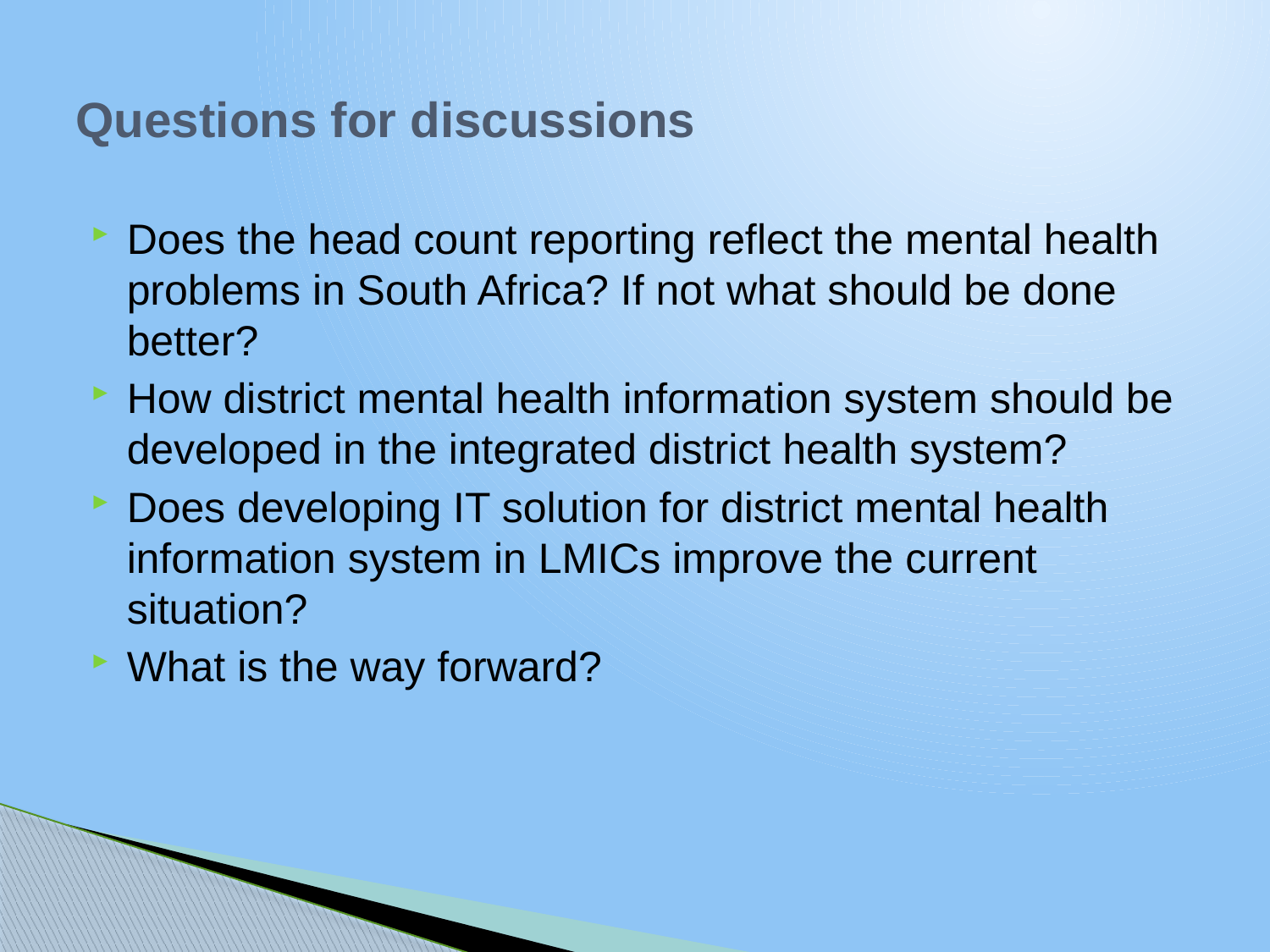

# Questions for discussions
Does the head count reporting reflect the mental health problems in South Africa? If not what should be done better?
How district mental health information system should be developed in the integrated district health system?
Does developing IT solution for district mental health information system in LMICs improve the current situation?
What is the way forward?